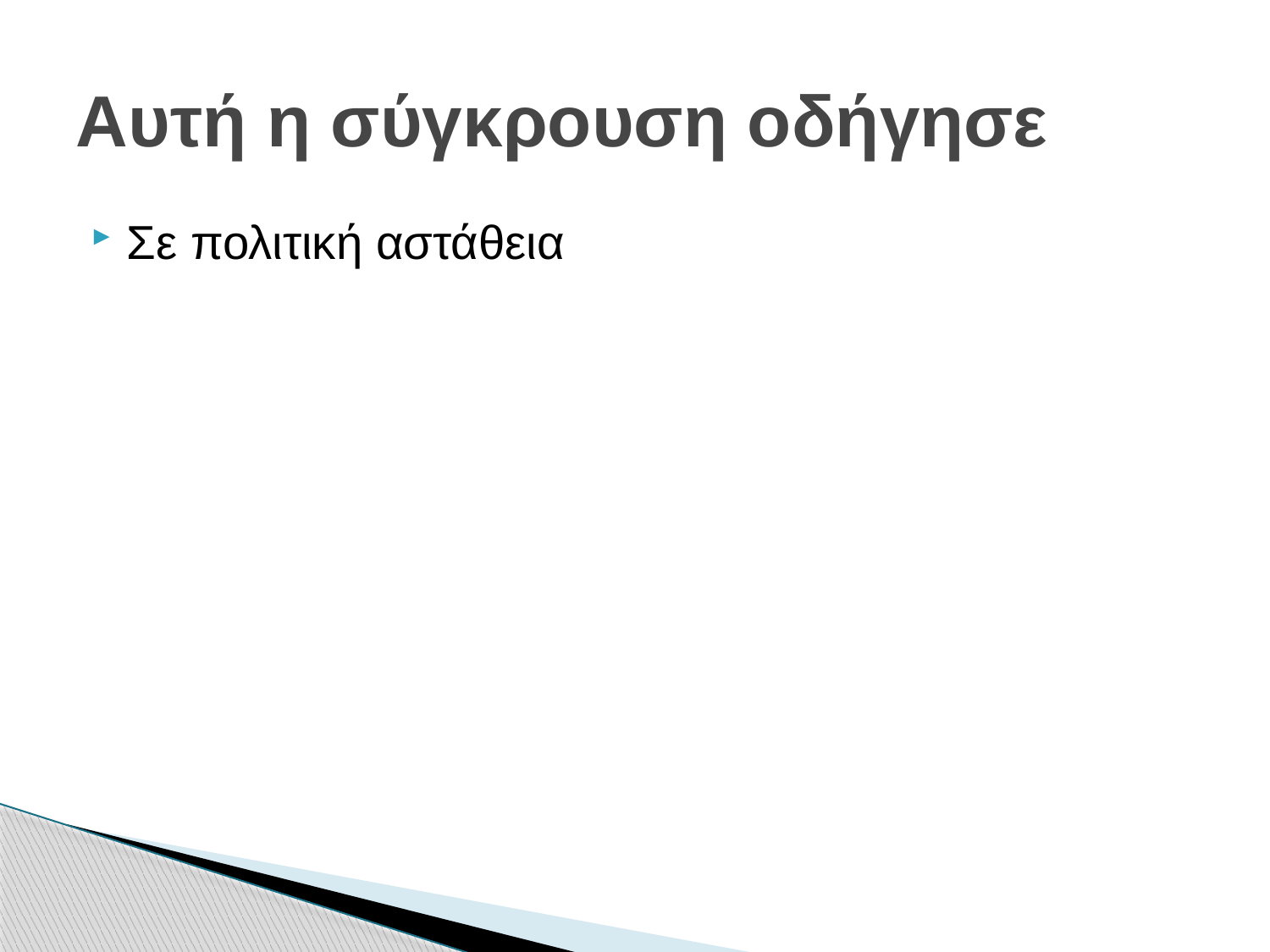

# Αυτή η σύγκρουση οδήγησε
Σε πολιτική αστάθεια